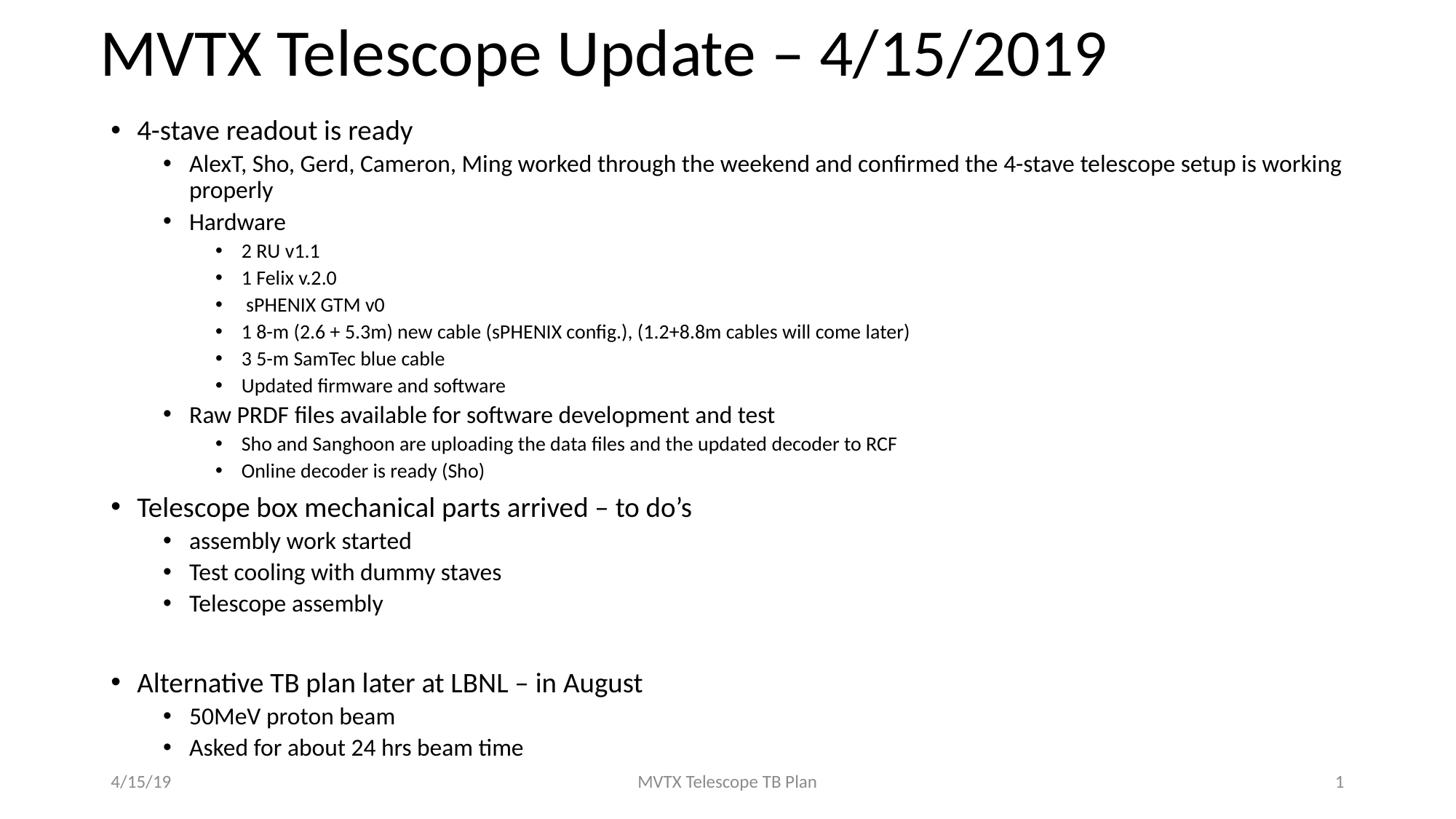

# MVTX Telescope Update – 4/15/2019
4-stave readout is ready
AlexT, Sho, Gerd, Cameron, Ming worked through the weekend and confirmed the 4-stave telescope setup is working properly
Hardware
2 RU v1.1
1 Felix v.2.0
 sPHENIX GTM v0
1 8-m (2.6 + 5.3m) new cable (sPHENIX config.), (1.2+8.8m cables will come later)
3 5-m SamTec blue cable
Updated firmware and software
Raw PRDF files available for software development and test
Sho and Sanghoon are uploading the data files and the updated decoder to RCF
Online decoder is ready (Sho)
Telescope box mechanical parts arrived – to do’s
assembly work started
Test cooling with dummy staves
Telescope assembly

Alternative TB plan later at LBNL – in August
50MeV proton beam
Asked for about 24 hrs beam time

4/15/19
MVTX Telescope TB Plan
1